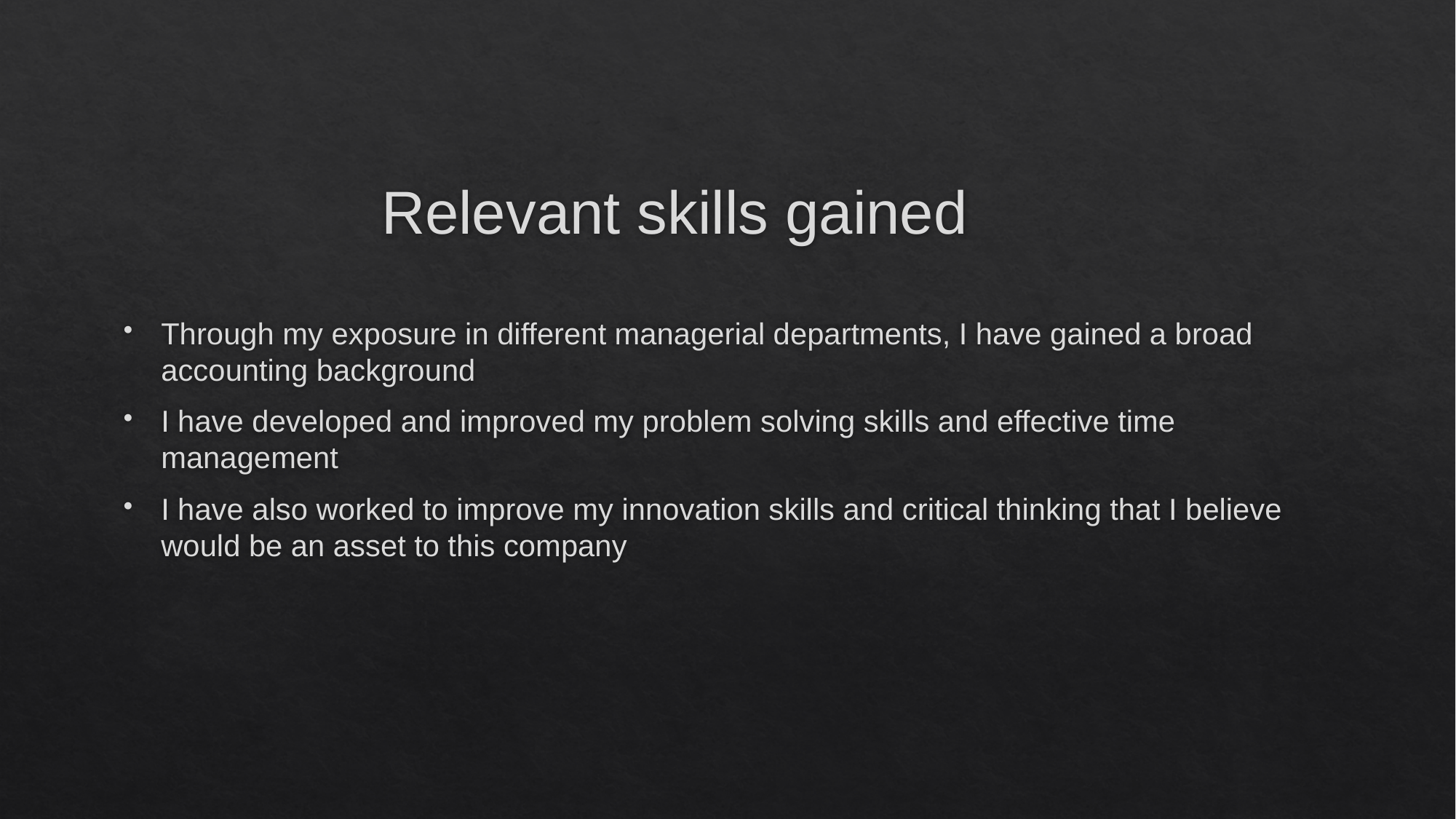

# Relevant skills gained
Through my exposure in different managerial departments, I have gained a broad accounting background
I have developed and improved my problem solving skills and effective time management
I have also worked to improve my innovation skills and critical thinking that I believe would be an asset to this company